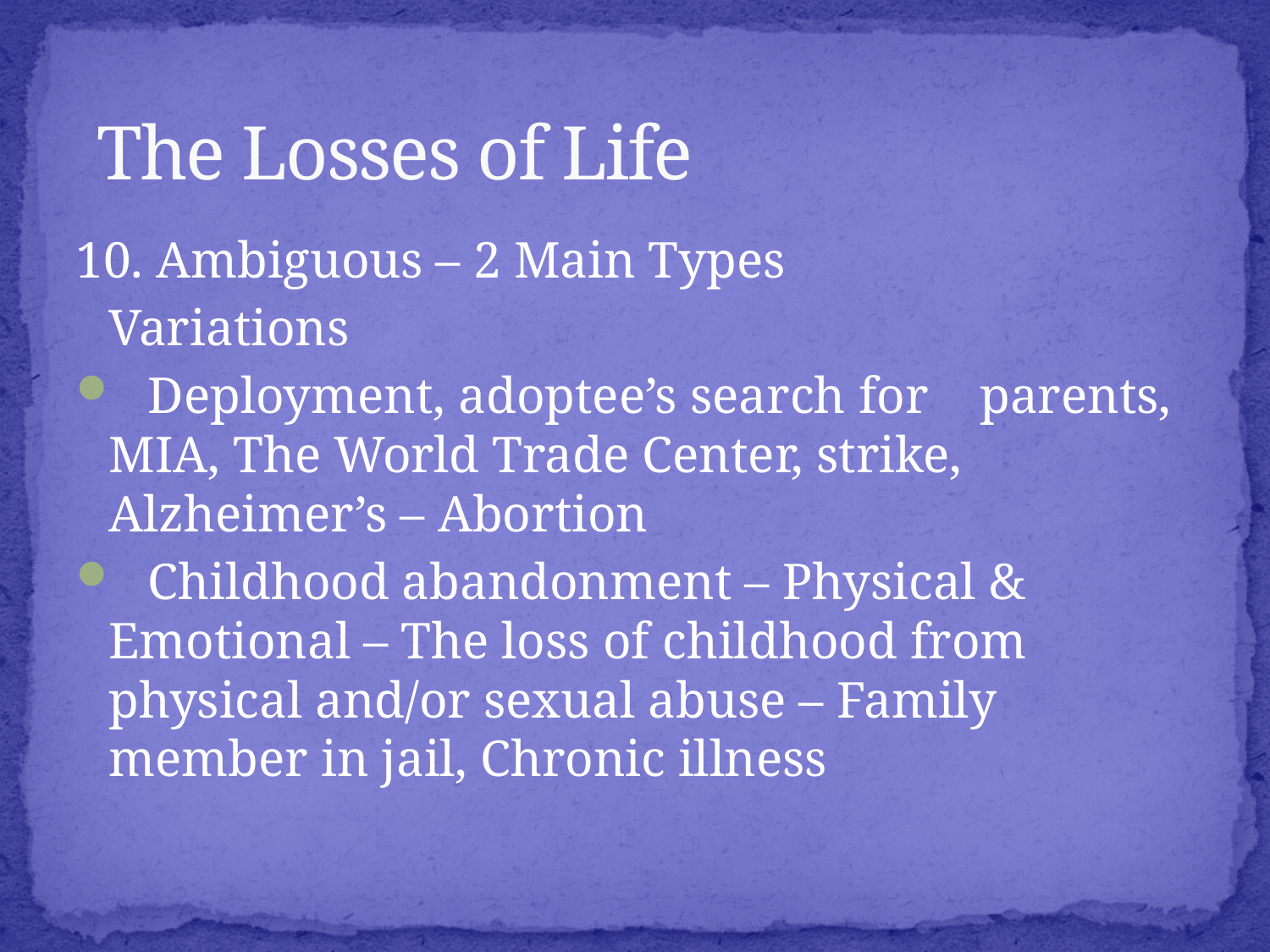

# The Losses of Life
10. Ambiguous – 2 Main Types
 	Variations
   Deployment, adoptee’s search for    parents, MIA, The World Trade Center, strike, Alzheimer’s – Abortion
   Childhood abandonment – Physical & Emotional – The loss of childhood from physical and/or sexual abuse – Family member in jail, Chronic illness